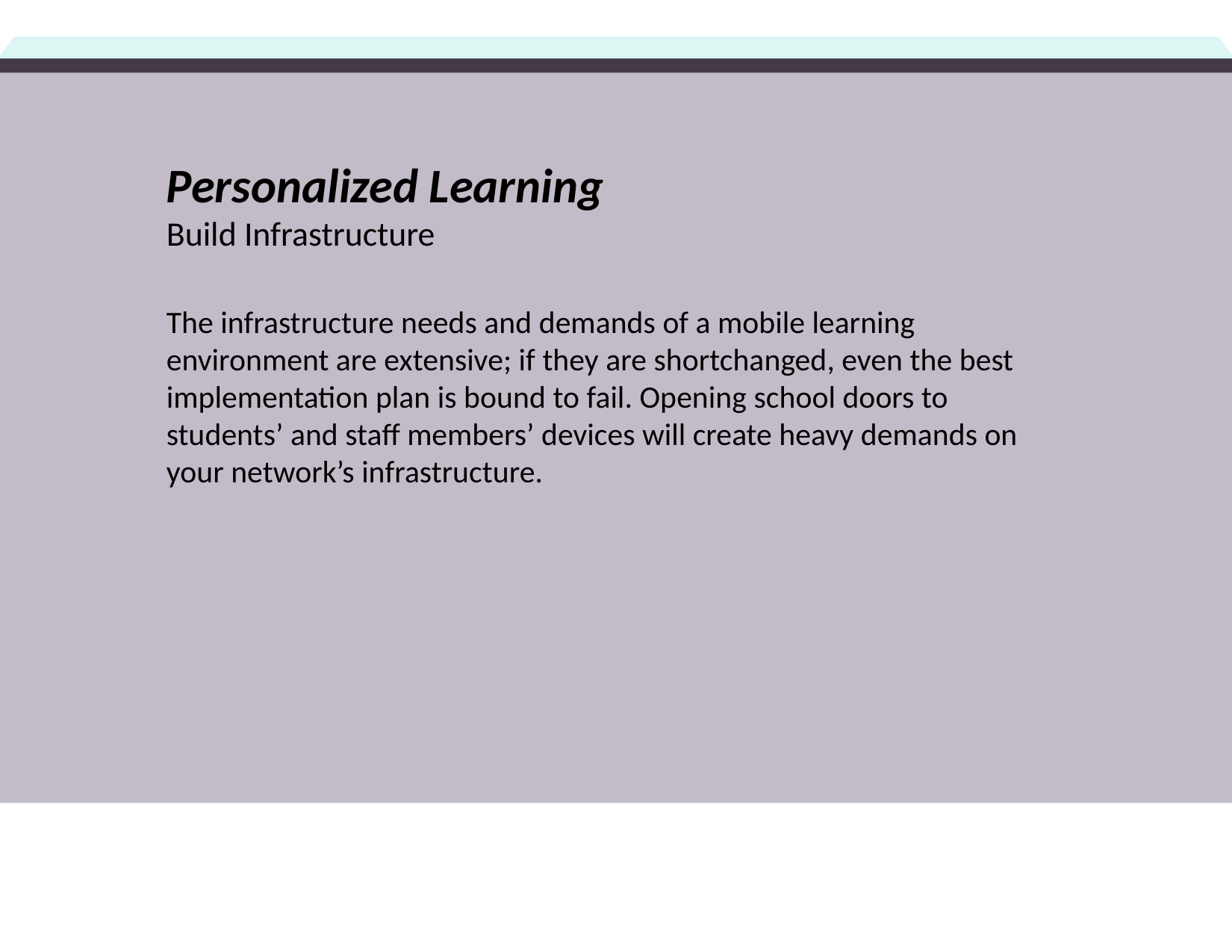

Personalized Learning
Build Infrastructure
The infrastructure needs and demands of a mobile learning environment are extensive; if they are shortchanged, even the best implementation plan is bound to fail. Opening school doors to students’ and staff members’ devices will create heavy demands on your network’s infrastructure.